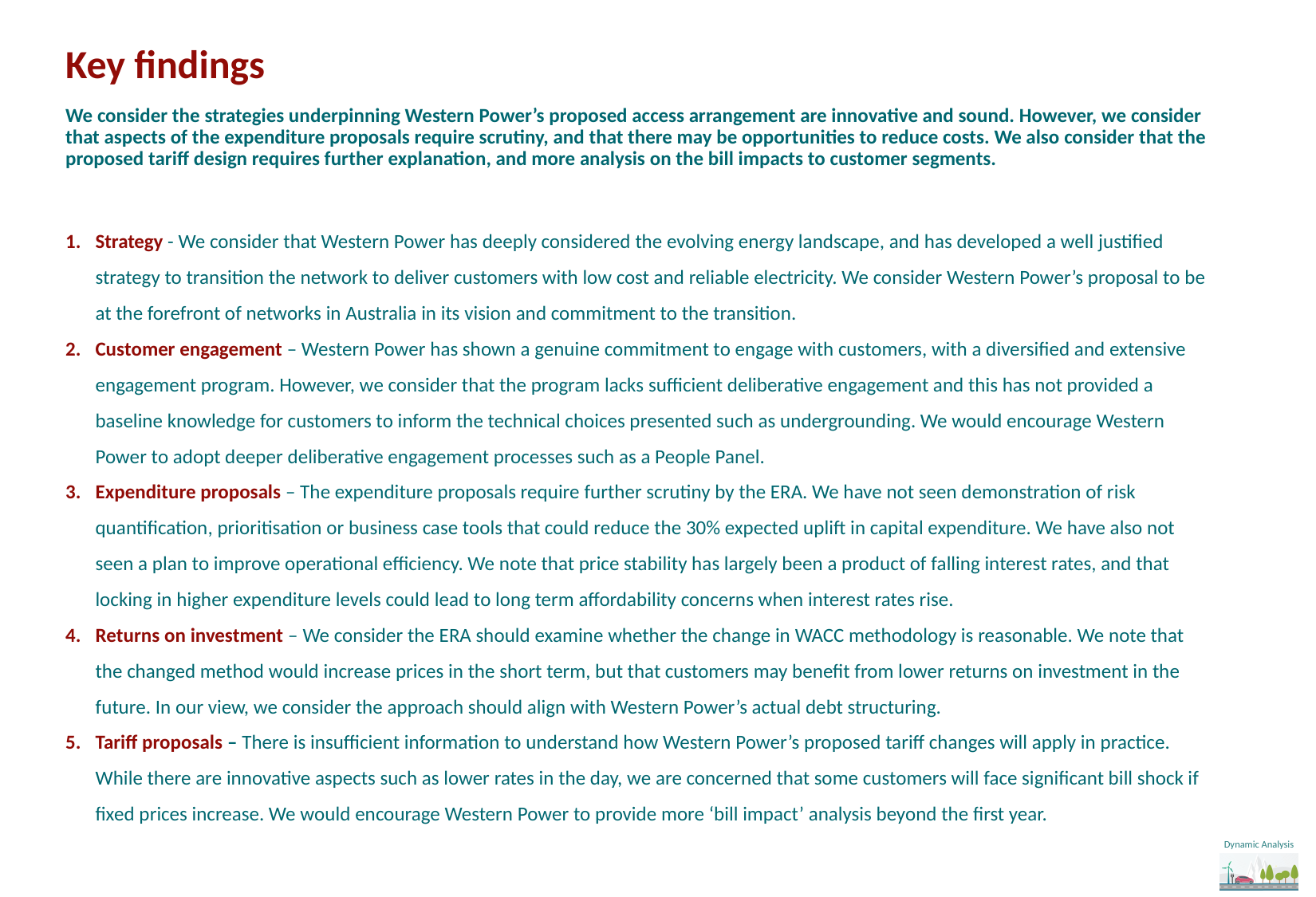

# Key findings
We consider the strategies underpinning Western Power’s proposed access arrangement are innovative and sound. However, we consider that aspects of the expenditure proposals require scrutiny, and that there may be opportunities to reduce costs. We also consider that the proposed tariff design requires further explanation, and more analysis on the bill impacts to customer segments.
Strategy - We consider that Western Power has deeply considered the evolving energy landscape, and has developed a well justified strategy to transition the network to deliver customers with low cost and reliable electricity. We consider Western Power’s proposal to be at the forefront of networks in Australia in its vision and commitment to the transition.
Customer engagement – Western Power has shown a genuine commitment to engage with customers, with a diversified and extensive engagement program. However, we consider that the program lacks sufficient deliberative engagement and this has not provided a baseline knowledge for customers to inform the technical choices presented such as undergrounding. We would encourage Western Power to adopt deeper deliberative engagement processes such as a People Panel.
Expenditure proposals – The expenditure proposals require further scrutiny by the ERA. We have not seen demonstration of risk quantification, prioritisation or business case tools that could reduce the 30% expected uplift in capital expenditure. We have also not seen a plan to improve operational efficiency. We note that price stability has largely been a product of falling interest rates, and that locking in higher expenditure levels could lead to long term affordability concerns when interest rates rise.
Returns on investment – We consider the ERA should examine whether the change in WACC methodology is reasonable. We note that the changed method would increase prices in the short term, but that customers may benefit from lower returns on investment in the future. In our view, we consider the approach should align with Western Power’s actual debt structuring.
Tariff proposals – There is insufficient information to understand how Western Power’s proposed tariff changes will apply in practice. While there are innovative aspects such as lower rates in the day, we are concerned that some customers will face significant bill shock if fixed prices increase. We would encourage Western Power to provide more ‘bill impact’ analysis beyond the first year.